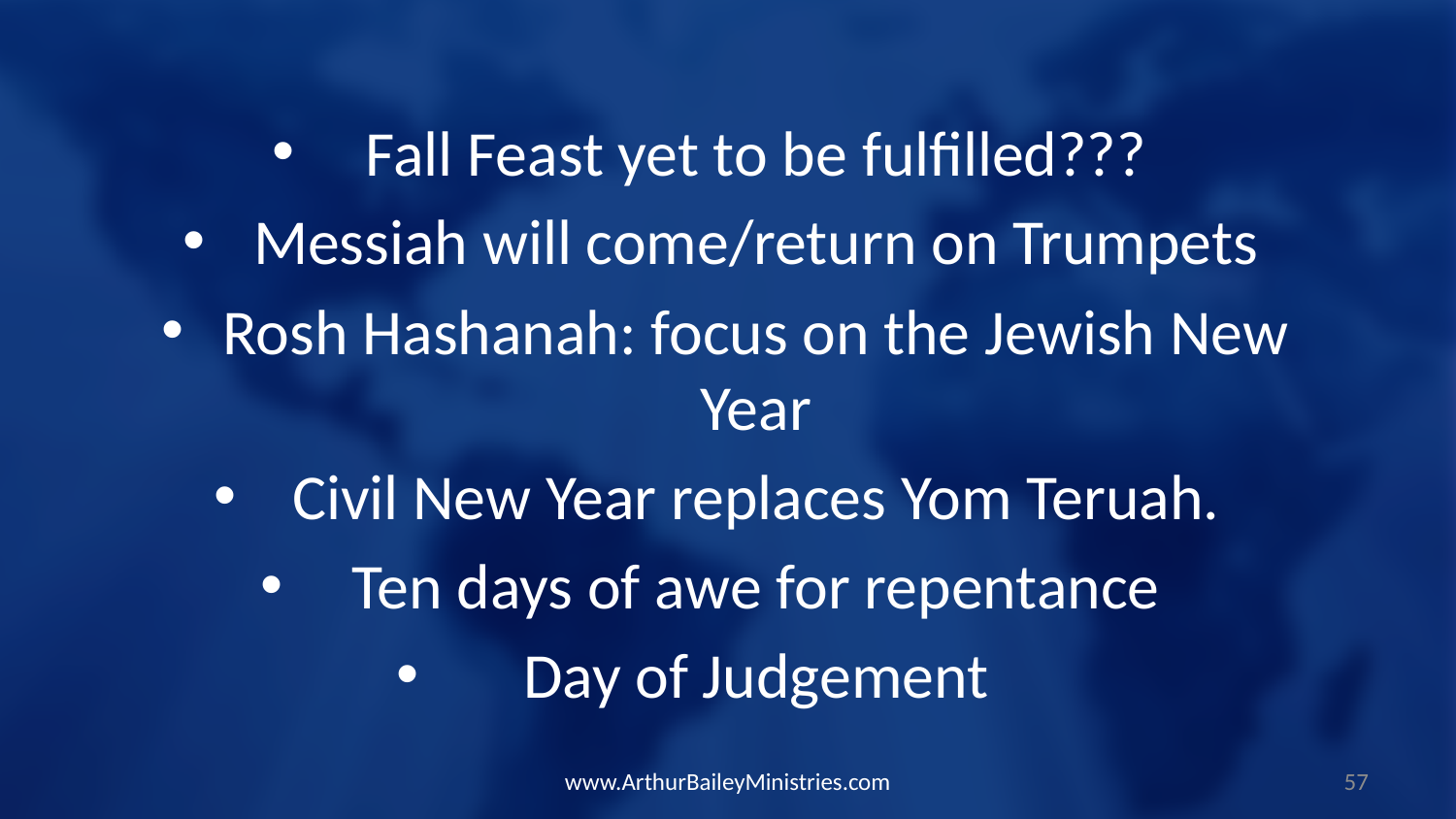

Fall Feast yet to be fulfilled???
Messiah will come/return on Trumpets
Rosh Hashanah: focus on the Jewish New Year
Civil New Year replaces Yom Teruah.
Ten days of awe for repentance
Day of Judgement

www.ArthurBaileyMinistries.com
57